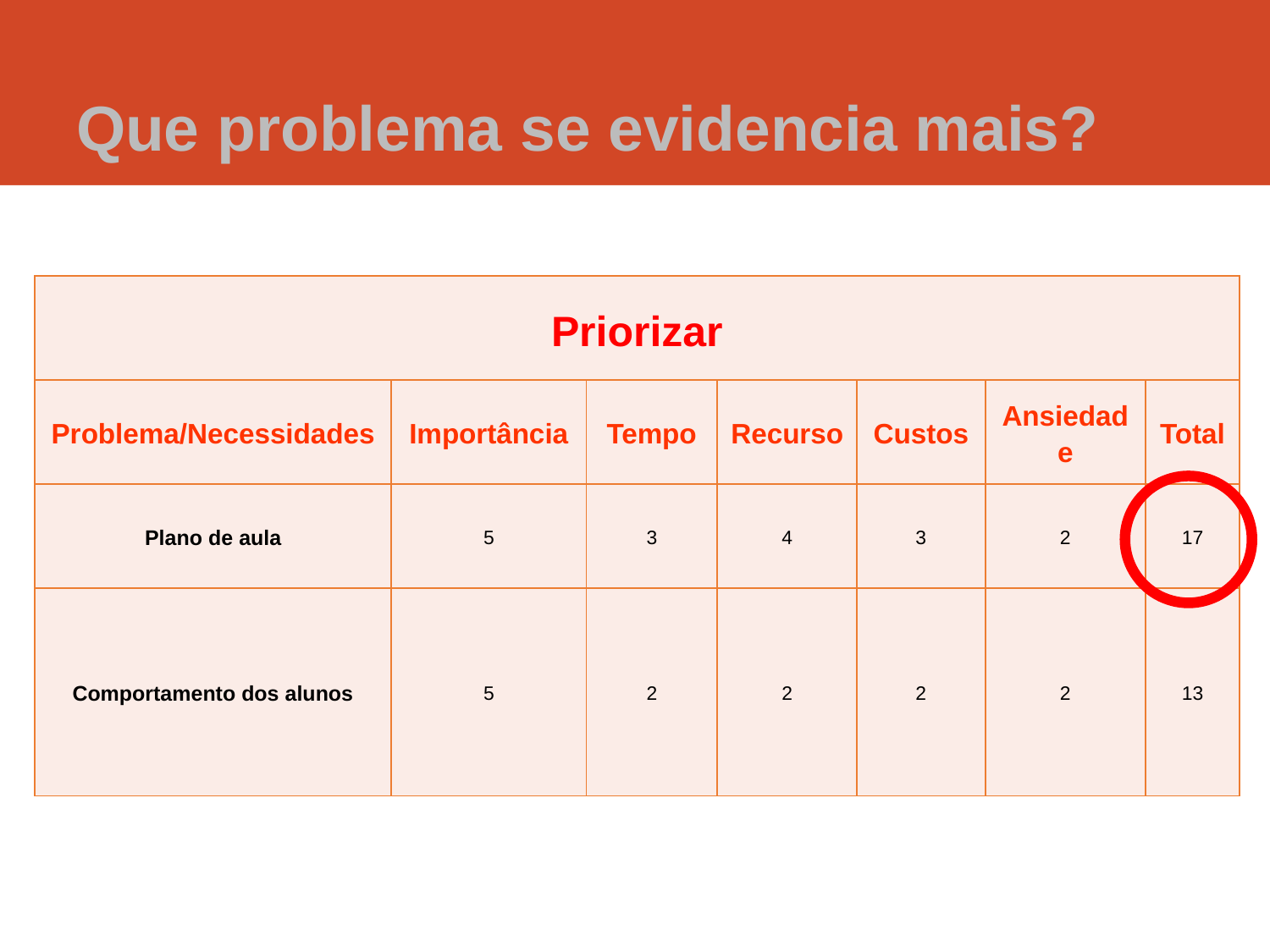

# Que problema se evidencia mais?
| Priorizar |  |  |  |  |  |  |
| --- | --- | --- | --- | --- | --- | --- |
| Problema/Necessidades | Importância | Tempo | Recurso | Custos | Ansiedade | Total |
| Plano de aula | 5 | 3 | 4 | 3 | 2 | 17 |
| Comportamento dos alunos | 5 | 2 | 2 | 2 | 2 | 13 |